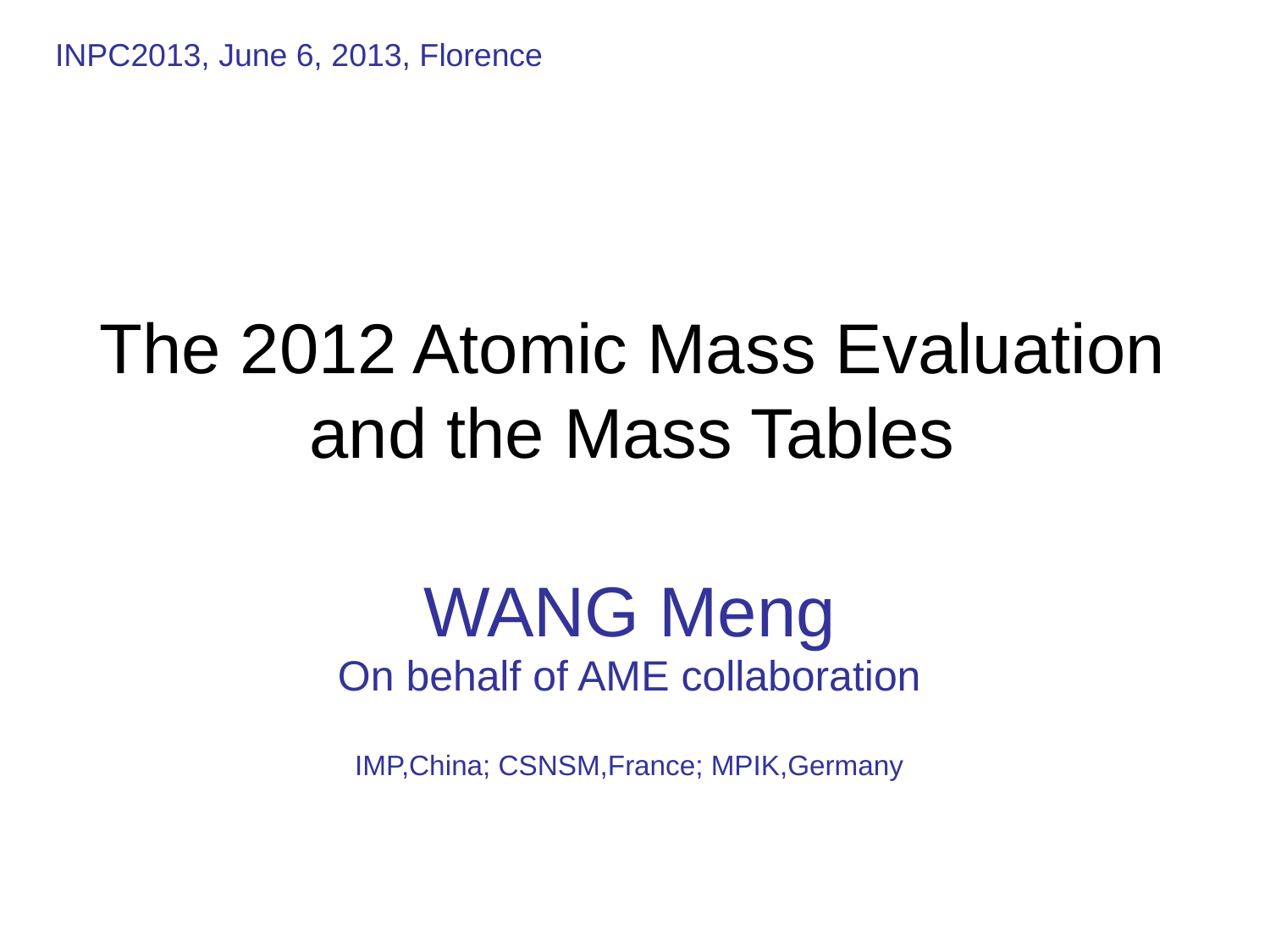

INPC2013, June 6, 2013, Florence
# The 2012 Atomic Mass Evaluation and the Mass Tables
WANG Meng
On behalf of AME collaboration

IMP,China; CSNSM,France; MPIK,Germany